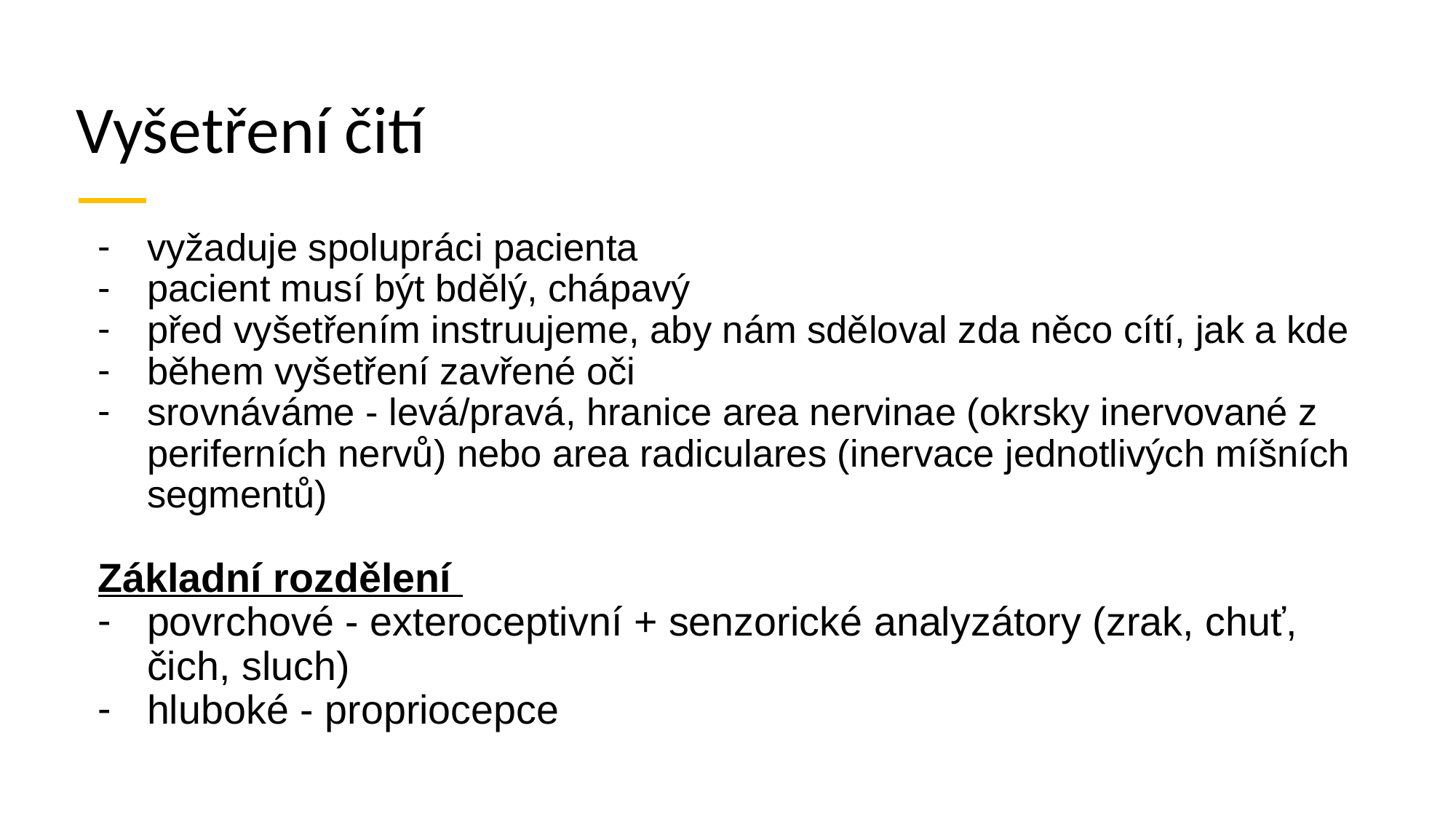

# Vyšetření čití
vyžaduje spolupráci pacienta
pacient musí být bdělý, chápavý
před vyšetřením instruujeme, aby nám sděloval zda něco cítí, jak a kde
během vyšetření zavřené oči
srovnáváme - levá/pravá, hranice area nervinae (okrsky inervované z periferních nervů) nebo area radiculares (inervace jednotlivých míšních segmentů)

Základní rozdělení
povrchové - exteroceptivní + senzorické analyzátory (zrak, chuť, čich, sluch)
hluboké - propriocepce